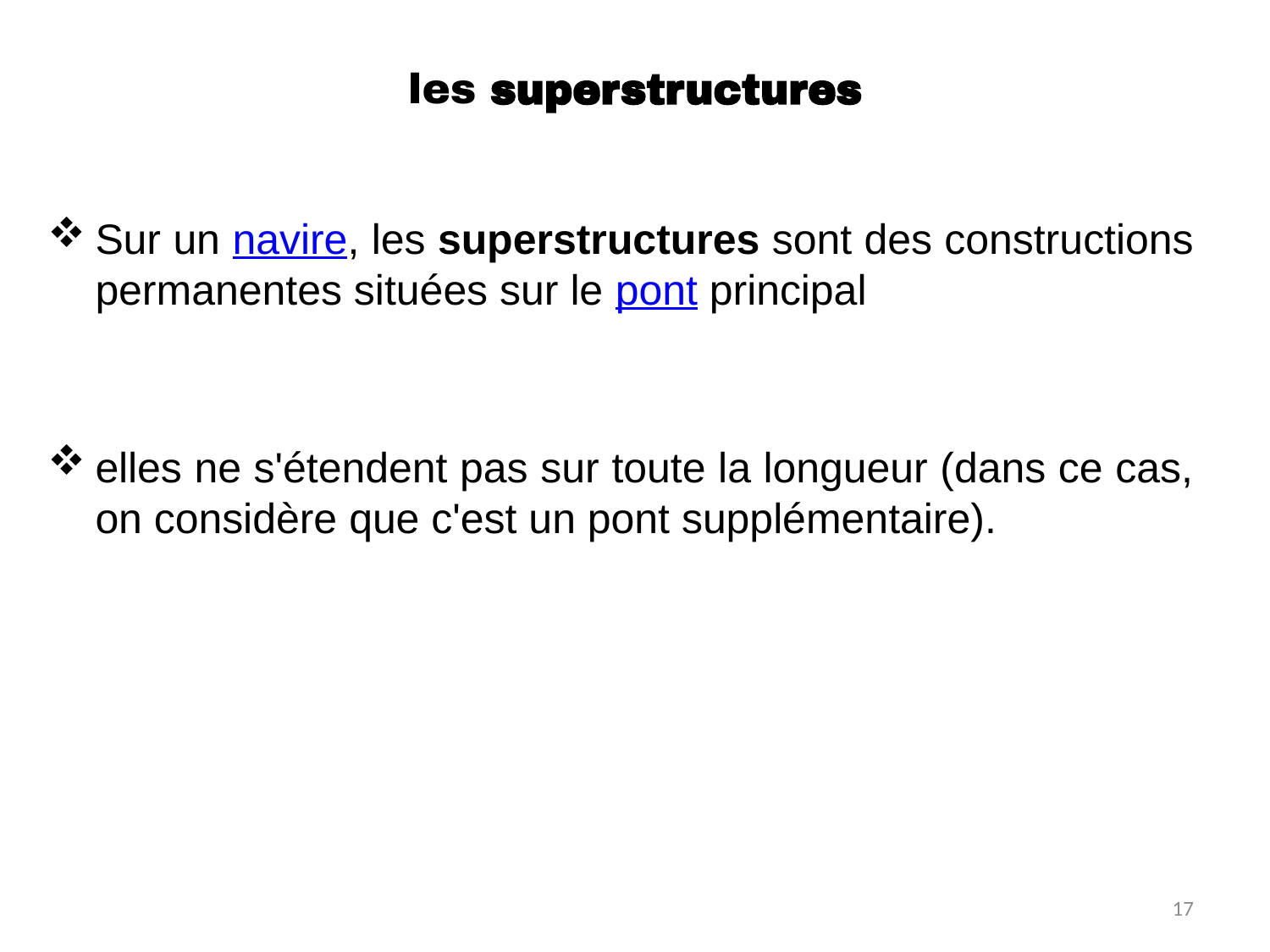

les superstructures

Sur un navire, les superstructures sont des constructions permanentes situées sur le pont principal

elles ne s'étendent pas sur toute la longueur (dans ce cas, on considère que c'est un pont supplémentaire).
17